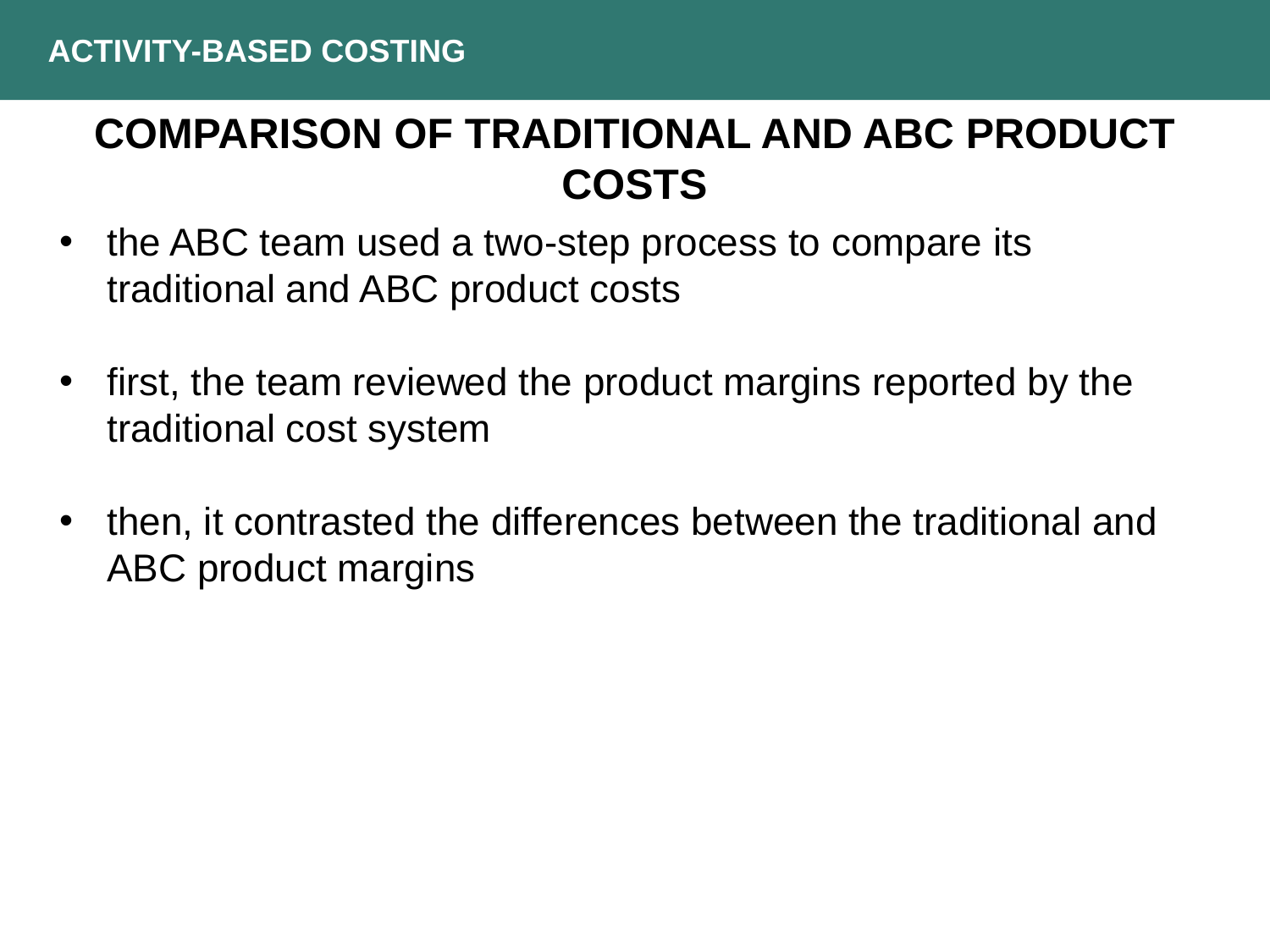

ACTIVITY-BASED COSTING
COMPARISON OF TRADITIONAL AND ABC PRODUCT COSTS
the ABC team used a two-step process to compare its traditional and ABC product costs

first, the team reviewed the product margins reported by the traditional cost system

then, it contrasted the differences between the traditional and ABC product margins